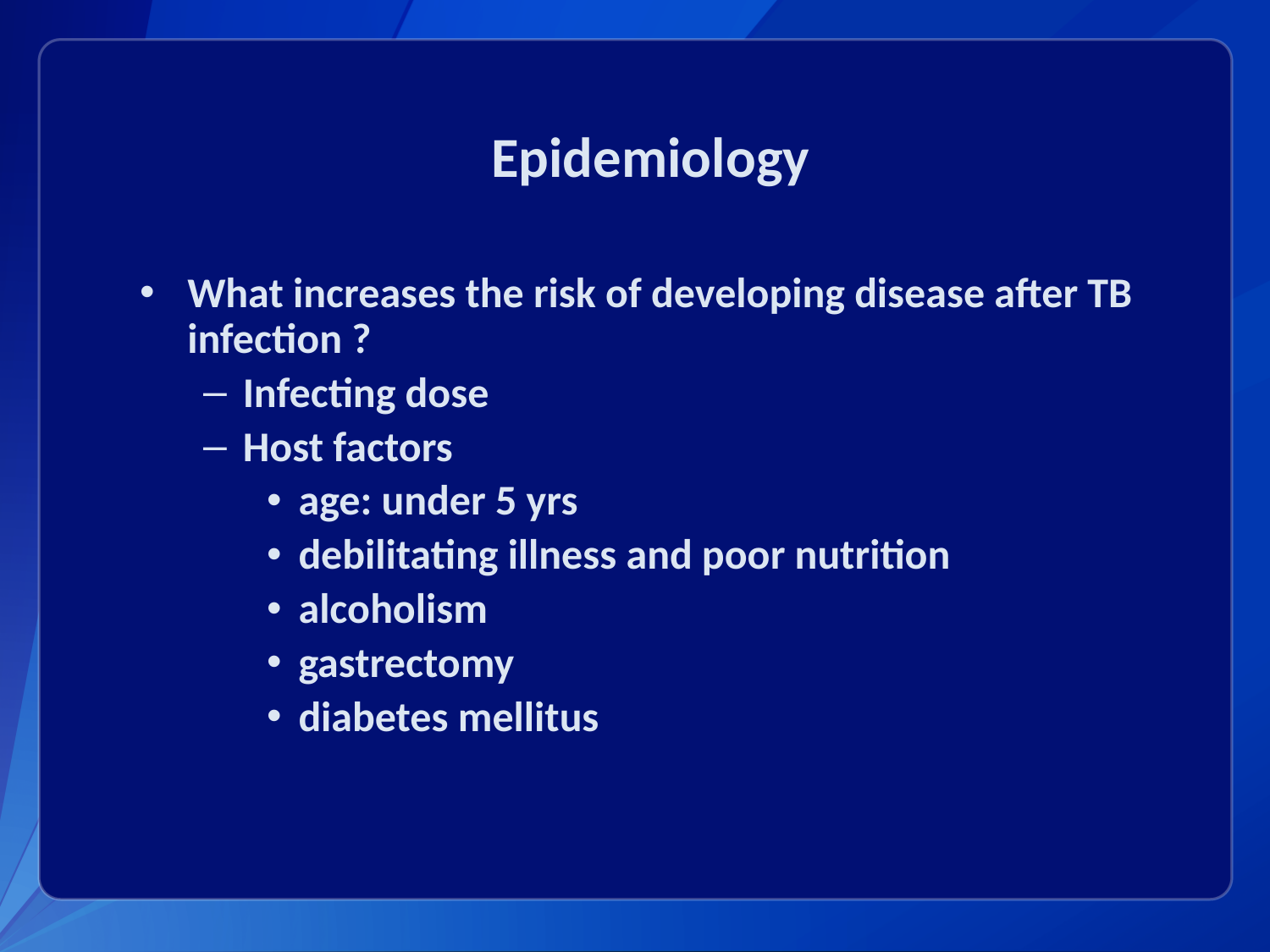

# Epidemiology
What increases the risk of developing disease after TB infection ?
Infecting dose
Host factors
age: under 5 yrs
debilitating illness and poor nutrition
alcoholism
gastrectomy
diabetes mellitus